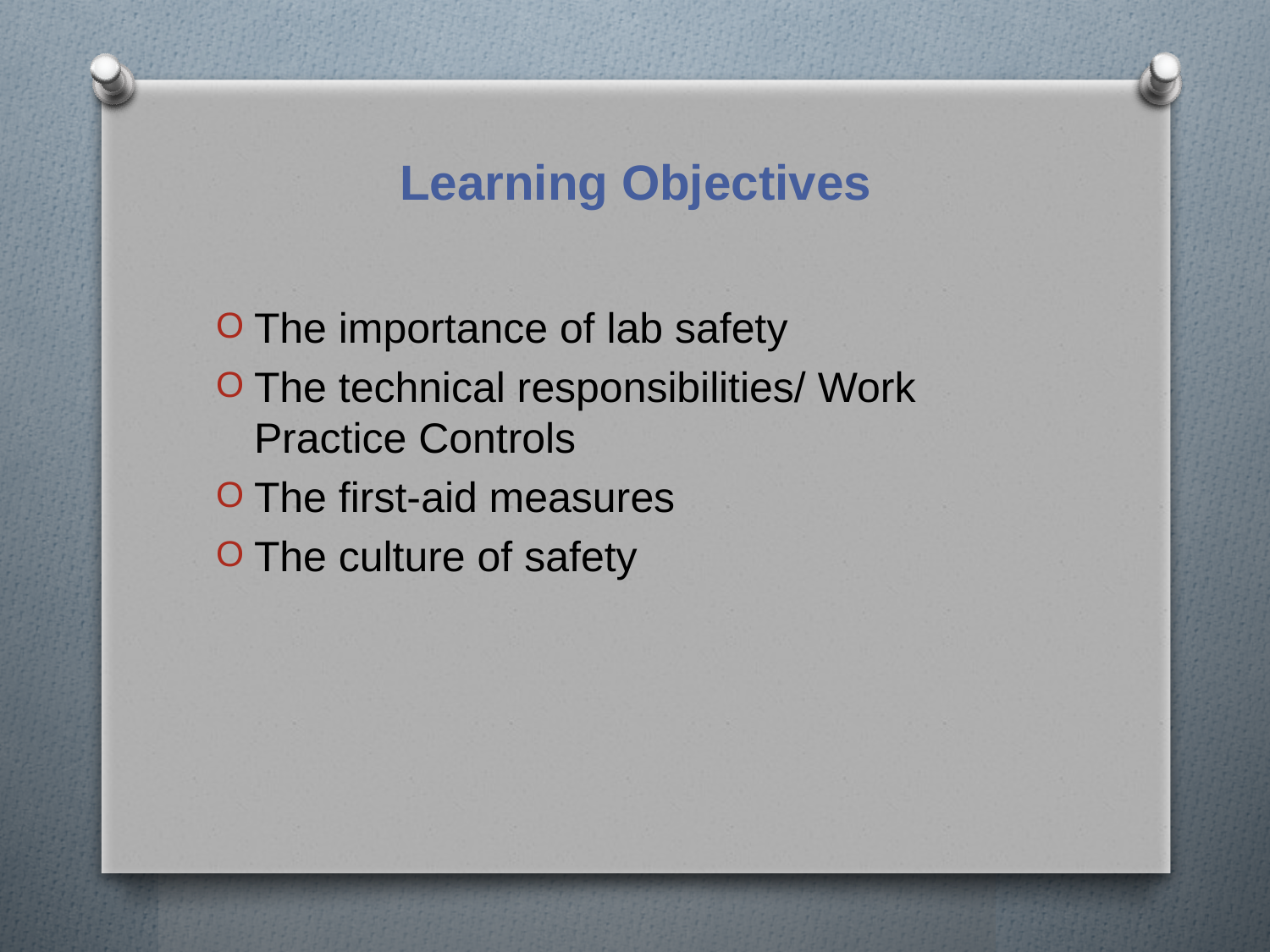

# Learning Objectives
The importance of lab safety
The technical responsibilities/ Work Practice Controls
The first-aid measures
The culture of safety